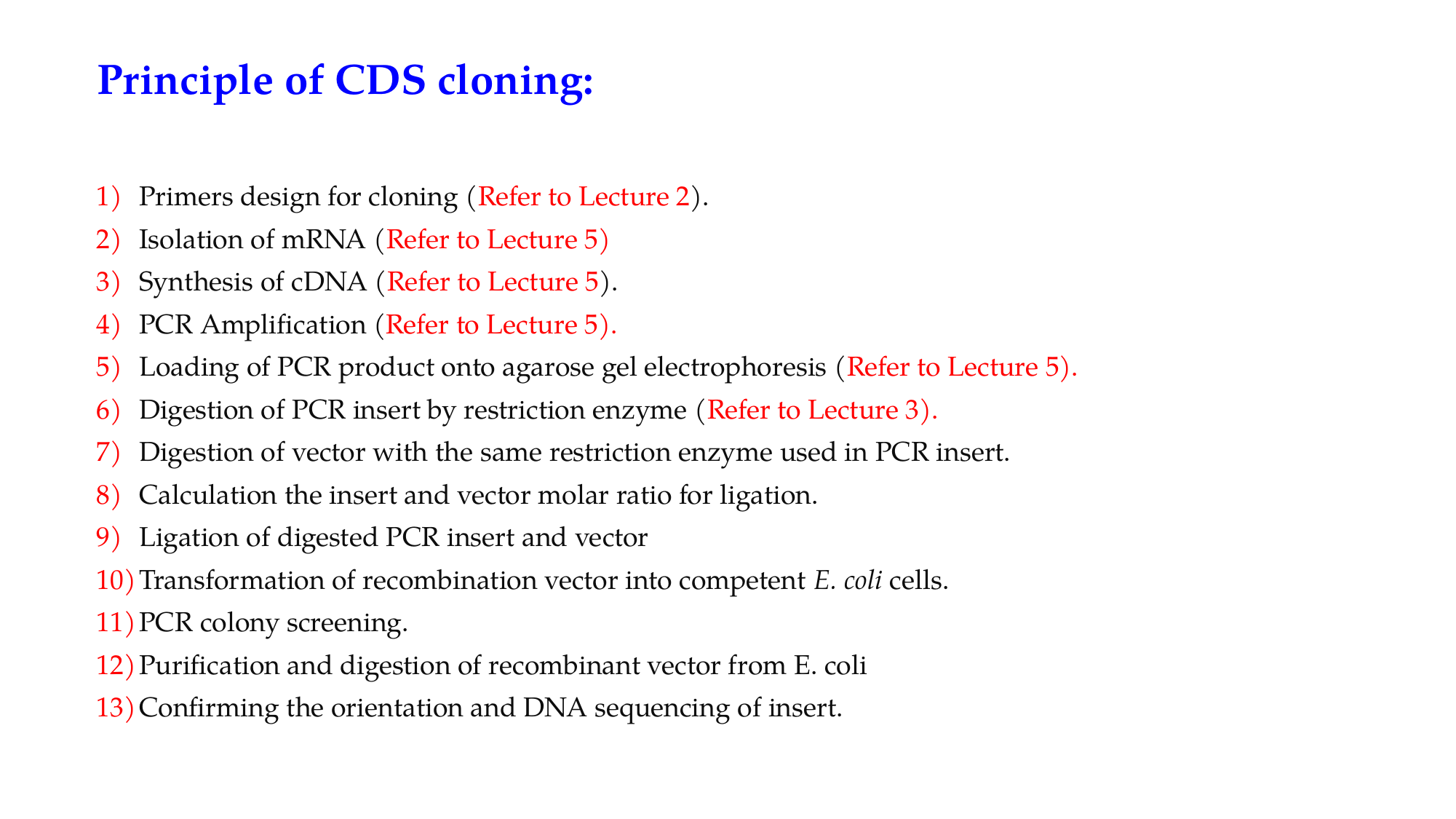

# Principle of CDS cloning:
Primers design for cloning (Refer to Lecture 2).
Isolation of mRNA (Refer to Lecture 5)
Synthesis of cDNA (Refer to Lecture 5).
PCR Amplification (Refer to Lecture 5).
Loading of PCR product onto agarose gel electrophoresis (Refer to Lecture 5).
Digestion of PCR insert by restriction enzyme (Refer to Lecture 3).
Digestion of vector with the same restriction enzyme used in PCR insert.
Calculation the insert and vector molar ratio for ligation.
Ligation of digested PCR insert and vector
Transformation of recombination vector into competent E. coli cells.
PCR colony screening.
Purification and digestion of recombinant vector from E. coli
Confirming the orientation and DNA sequencing of insert.